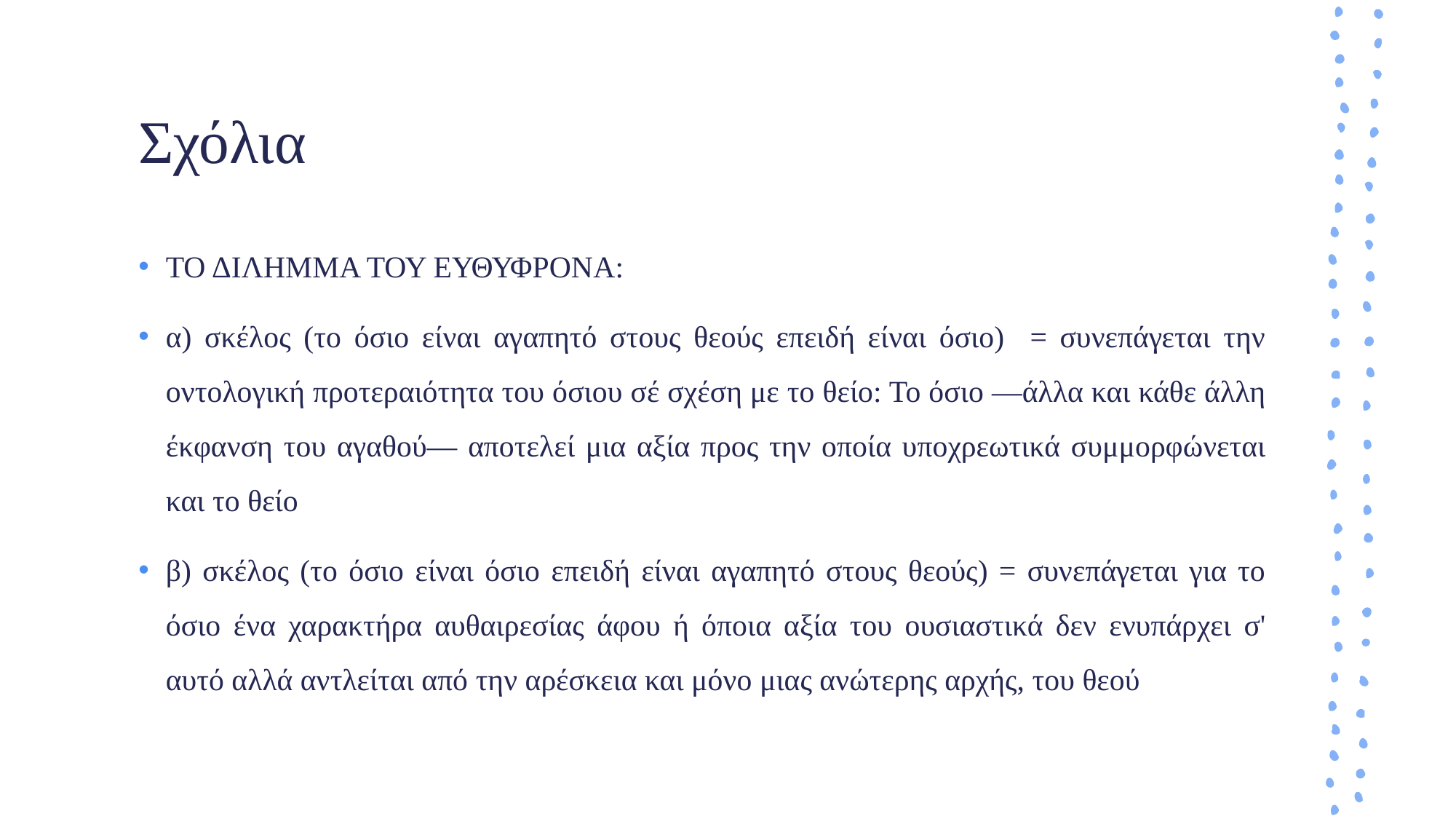

# Σχόλια
ΤΟ ΔΙΛΗΜΜΑ ΤΟΥ ΕΥΘΥΦΡΟΝΑ:
α) σκέλος (το όσιο είναι αγαπητό στους θεούς επειδή είναι όσιο)  = συνεπάγεται την οντολογική προτεραιότητα του όσιου σέ σχέση με το θείο: Το όσιο —άλλα και κάθε άλλη έκφανση του αγαθού— αποτελεί μια αξία προς την οποία υποχρεωτικά συμμορφώνεται και το θείο
β) σκέλος (το όσιο είναι όσιο επειδή είναι αγαπητό στους θεούς) = συνεπάγεται για το όσιο ένα χαρακτήρα αυθαιρεσίας άφου ή όποια αξία του ουσιαστικά δεν ενυπάρχει σ' αυτό αλλά αντλείται από την αρέσκεια και μόνο μιας ανώτερης αρχής, του θεού